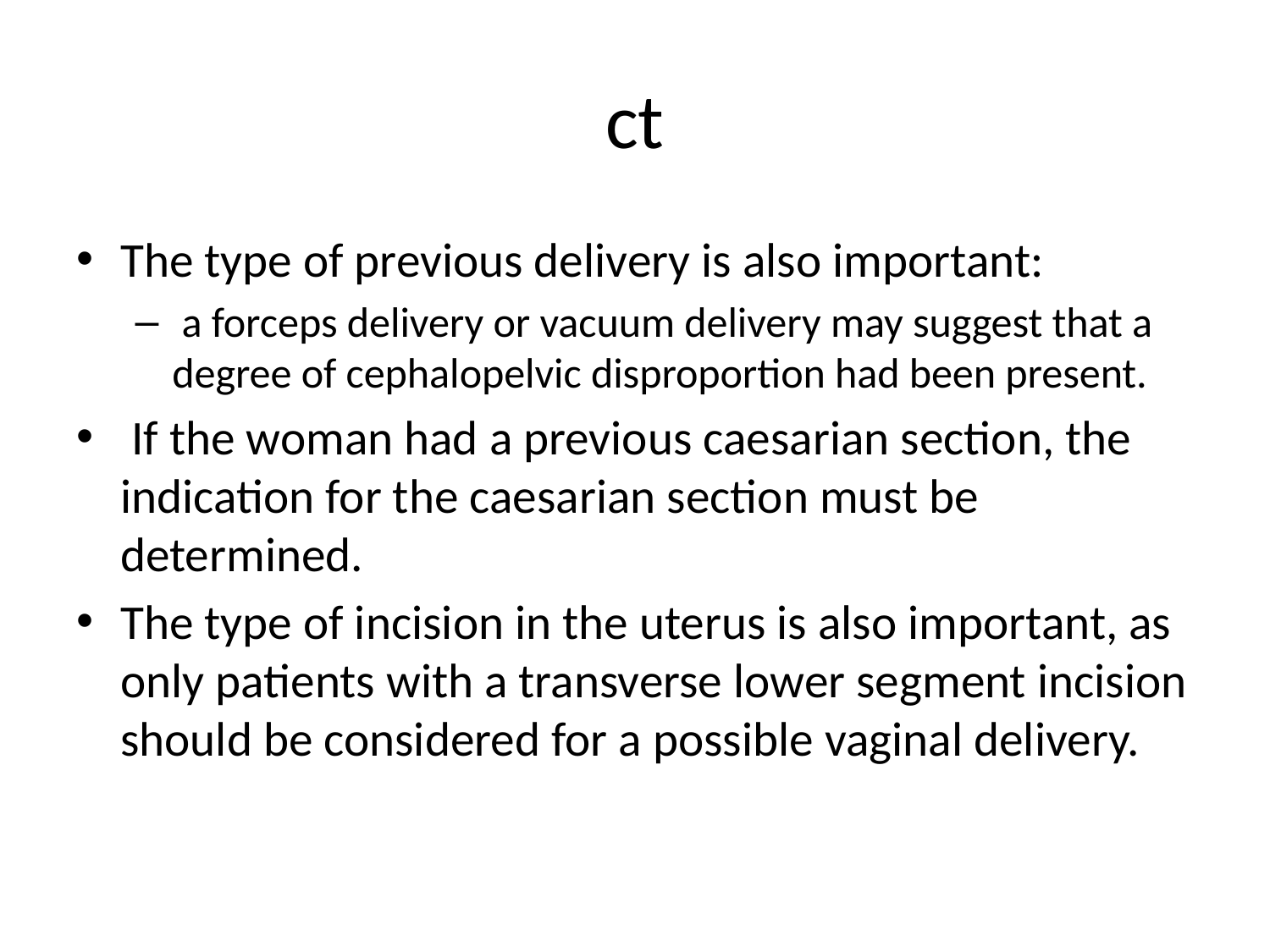

# ct
The type of previous delivery is also important:
 a forceps delivery or vacuum delivery may suggest that a degree of cephalopelvic disproportion had been present.
 If the woman had a previous caesarian section, the indication for the caesarian section must be determined.
The type of incision in the uterus is also important, as only patients with a transverse lower segment incision should be considered for a possible vaginal delivery.